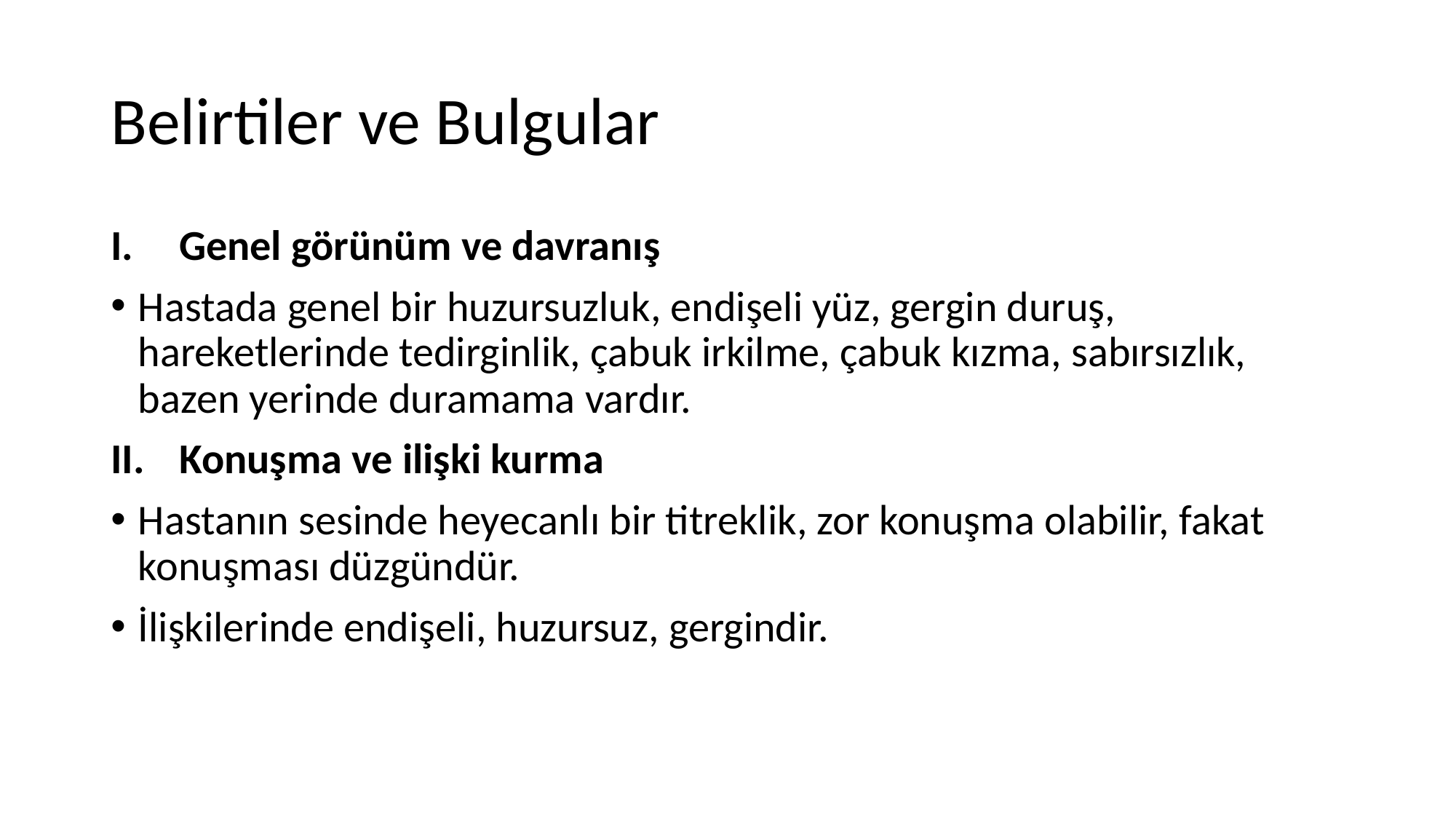

# Belirtiler ve Bulgular
Genel görünüm ve davranış
Hastada genel bir huzursuzluk, endişeli yüz, gergin duruş, hareketlerinde tedirginlik, çabuk irkilme, çabuk kızma, sabırsızlık, bazen yerinde duramama vardır.
Konuşma ve ilişki kurma
Hastanın sesinde heyecanlı bir titreklik, zor konuşma olabilir, fakat konuşması düzgündür.
İlişkilerinde endişeli, huzursuz, gergindir.